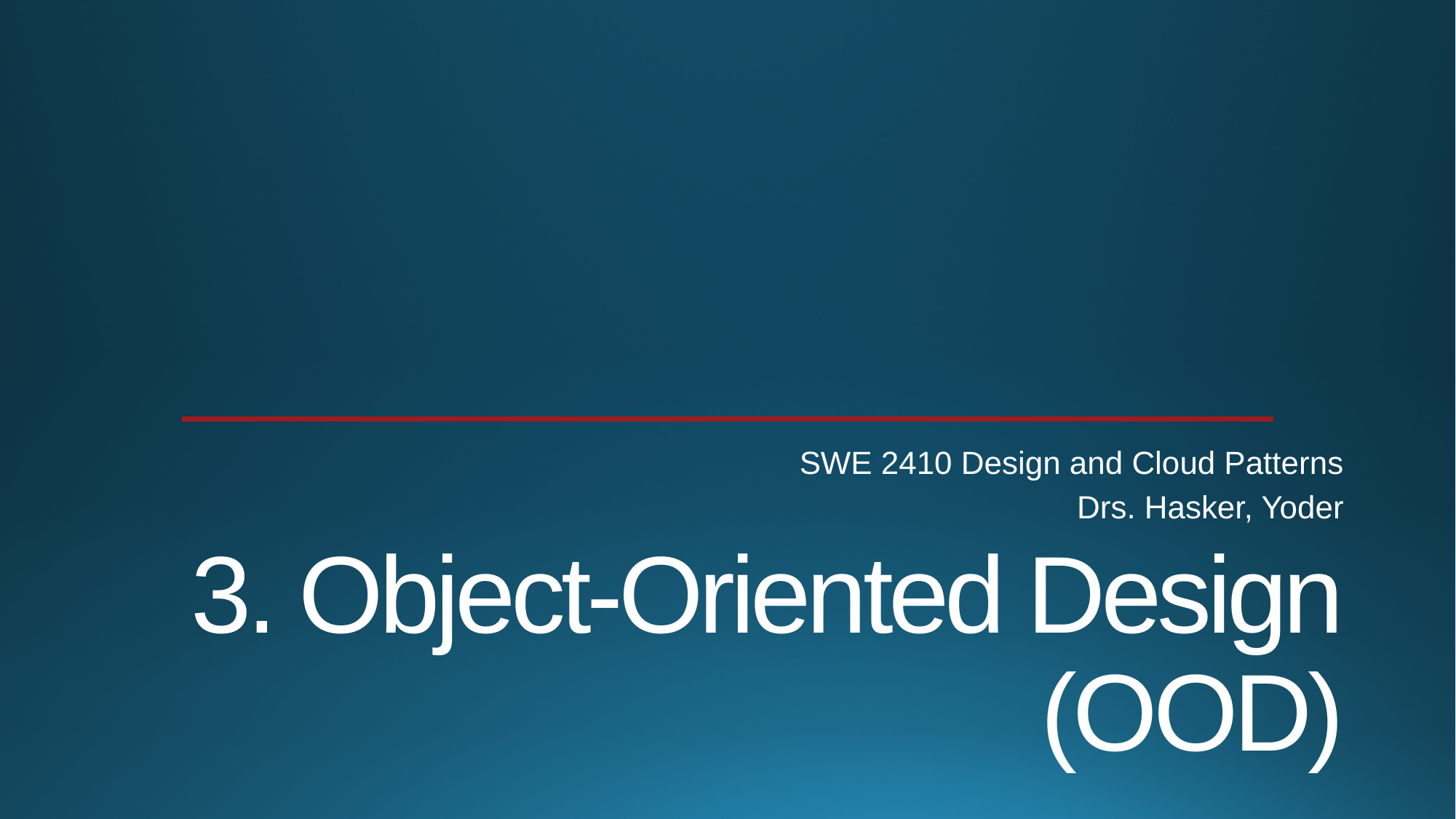

SWE 2410 Design and Cloud Patterns
Drs. Hasker, Yoder
# 3. Object-Oriented Design (OOD)